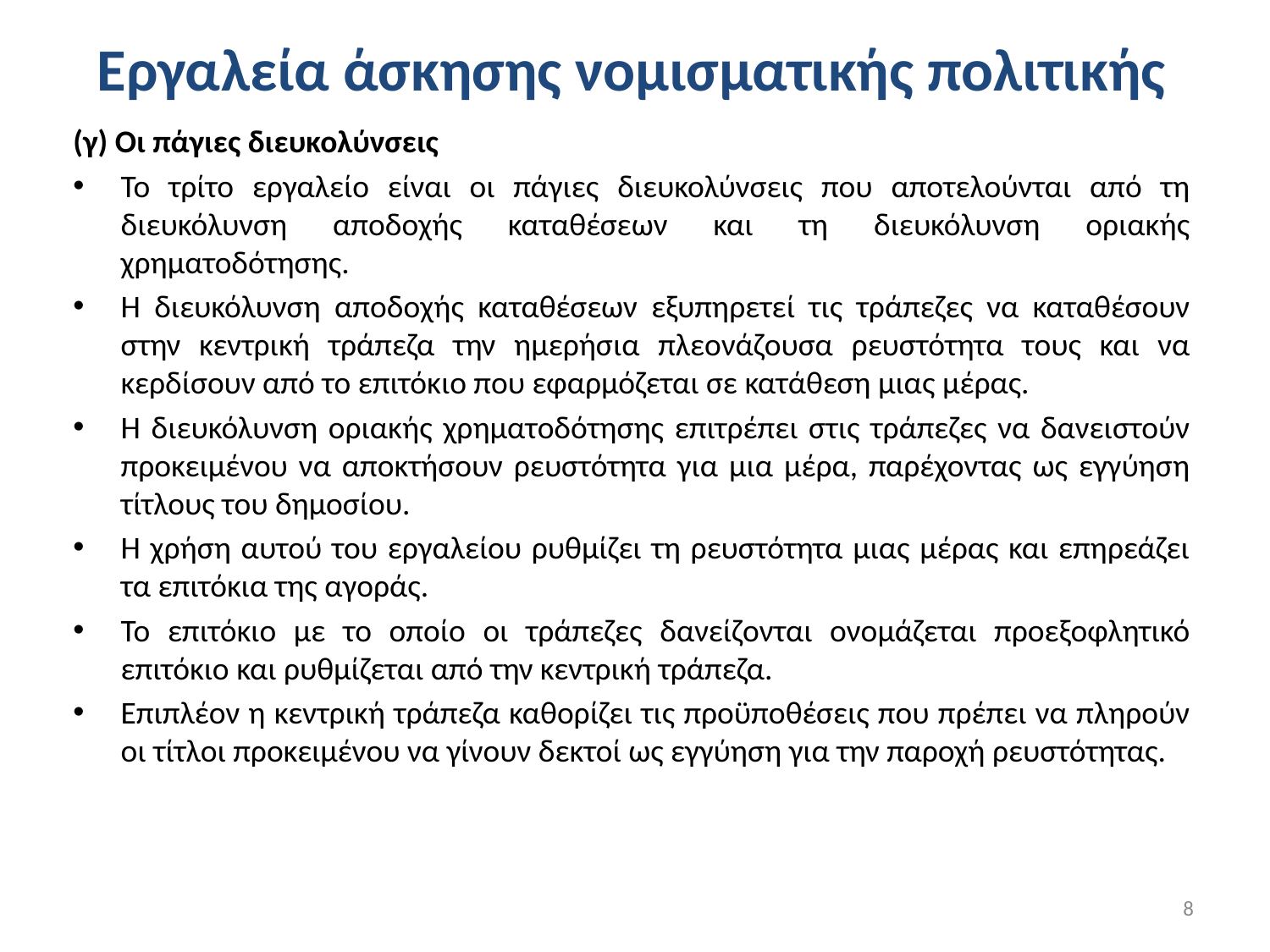

# Εργαλεία άσκησης νομισματικής πολιτικής
(γ) Οι πάγιες διευκολύνσεις
Το τρίτο εργαλείο είναι οι πάγιες διευκολύνσεις που αποτελούνται από τη διευκόλυνση αποδοχής καταθέσεων και τη διευκόλυνση οριακής χρηματοδότησης.
Η διευκόλυνση αποδοχής καταθέσεων εξυπηρετεί τις τράπεζες να καταθέσουν στην κεντρική τράπεζα την ημερήσια πλεονάζουσα ρευστότητα τους και να κερδίσουν από το επιτόκιο που εφαρμόζεται σε κατάθεση μιας μέρας.
Η διευκόλυνση οριακής χρηματοδότησης επιτρέπει στις τράπεζες να δανειστούν προκειμένου να αποκτήσουν ρευστότητα για μια μέρα, παρέχοντας ως εγγύηση τίτλους του δημοσίου.
Η χρήση αυτού του εργαλείου ρυθμίζει τη ρευστότητα μιας μέρας και επηρεάζει τα επιτόκια της αγοράς.
Το επιτόκιο με το οποίο οι τράπεζες δανείζονται ονομάζεται προεξοφλητικό επιτόκιο και ρυθμίζεται από την κεντρική τράπεζα.
Επιπλέον η κεντρική τράπεζα καθορίζει τις προϋποθέσεις που πρέπει να πληρούν οι τίτλοι προκειμένου να γίνουν δεκτοί ως εγγύηση για την παροχή ρευστότητας.

8